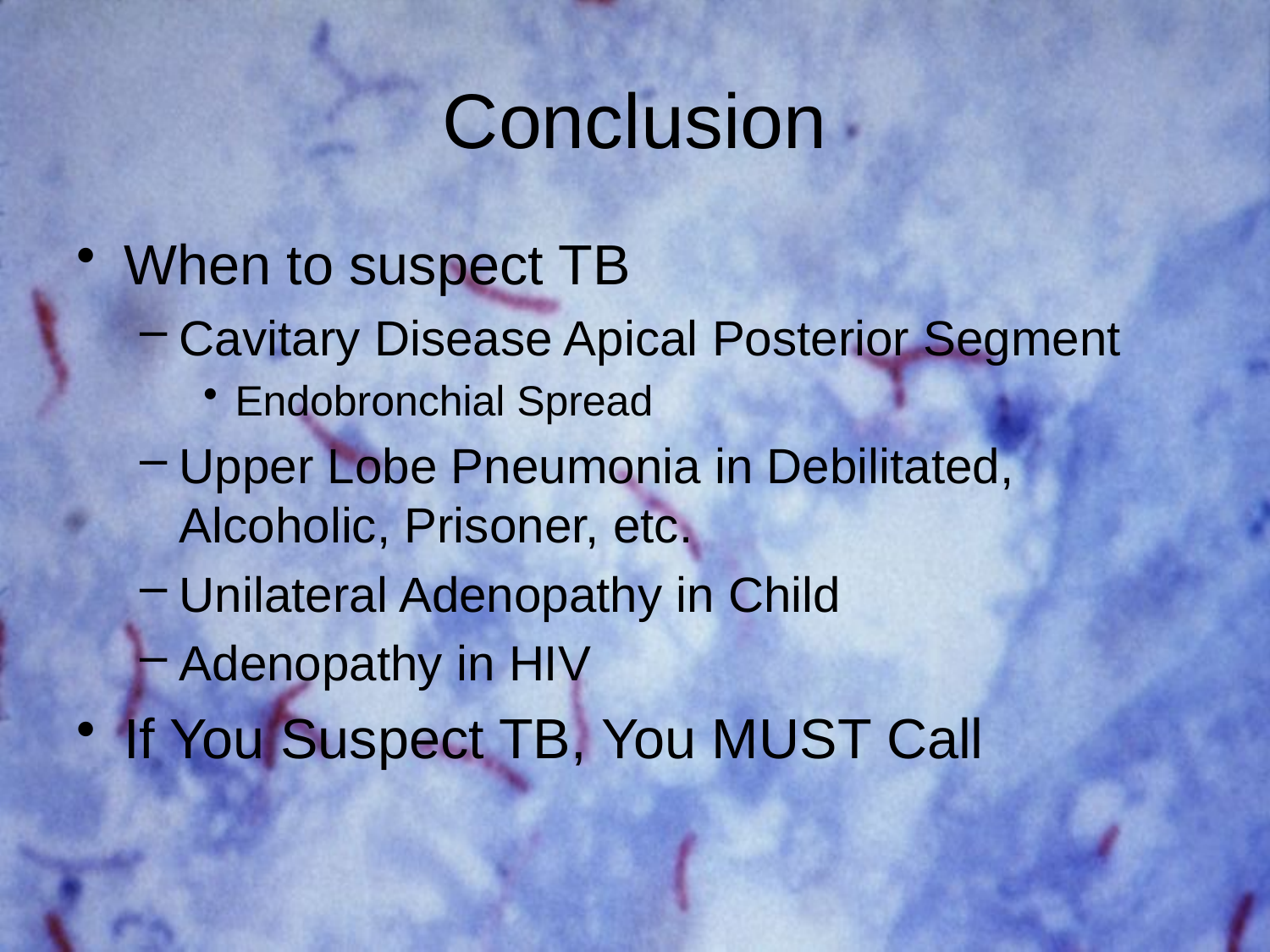

# Conclusion
When to suspect TB
Cavitary Disease Apical Posterior Segment
Endobronchial Spread
Upper Lobe Pneumonia in Debilitated, Alcoholic, Prisoner, etc.
Unilateral Adenopathy in Child
Adenopathy in HIV
If You Suspect TB, You MUST Call